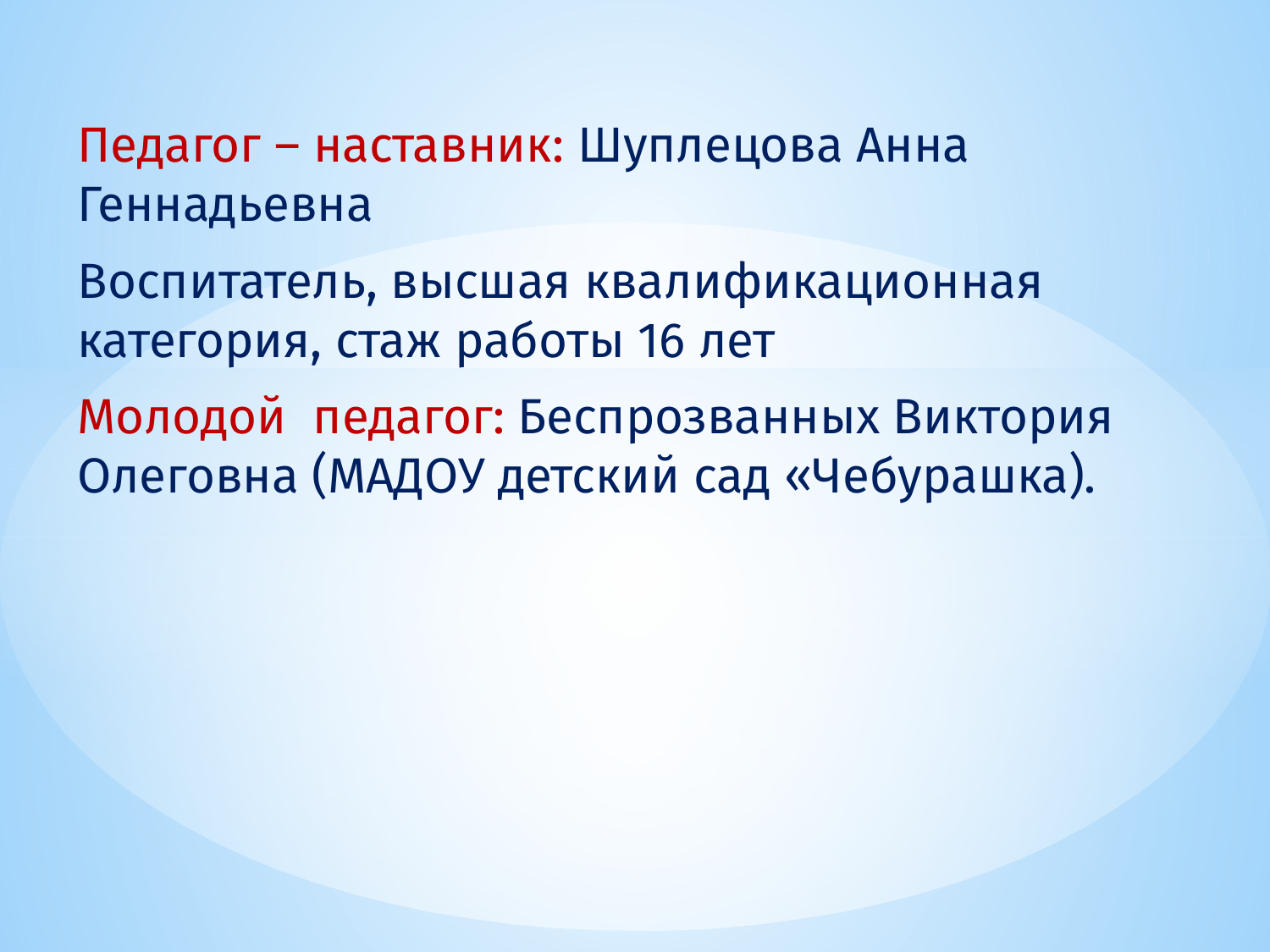

Педагог – наставник: Шуплецова Анна Геннадьевна
Воспитатель, высшая квалификационная категория, стаж работы 16 лет
Молодой  педагог: Беспрозванных Виктория Олеговна (МАДОУ детский сад «Чебурашка).